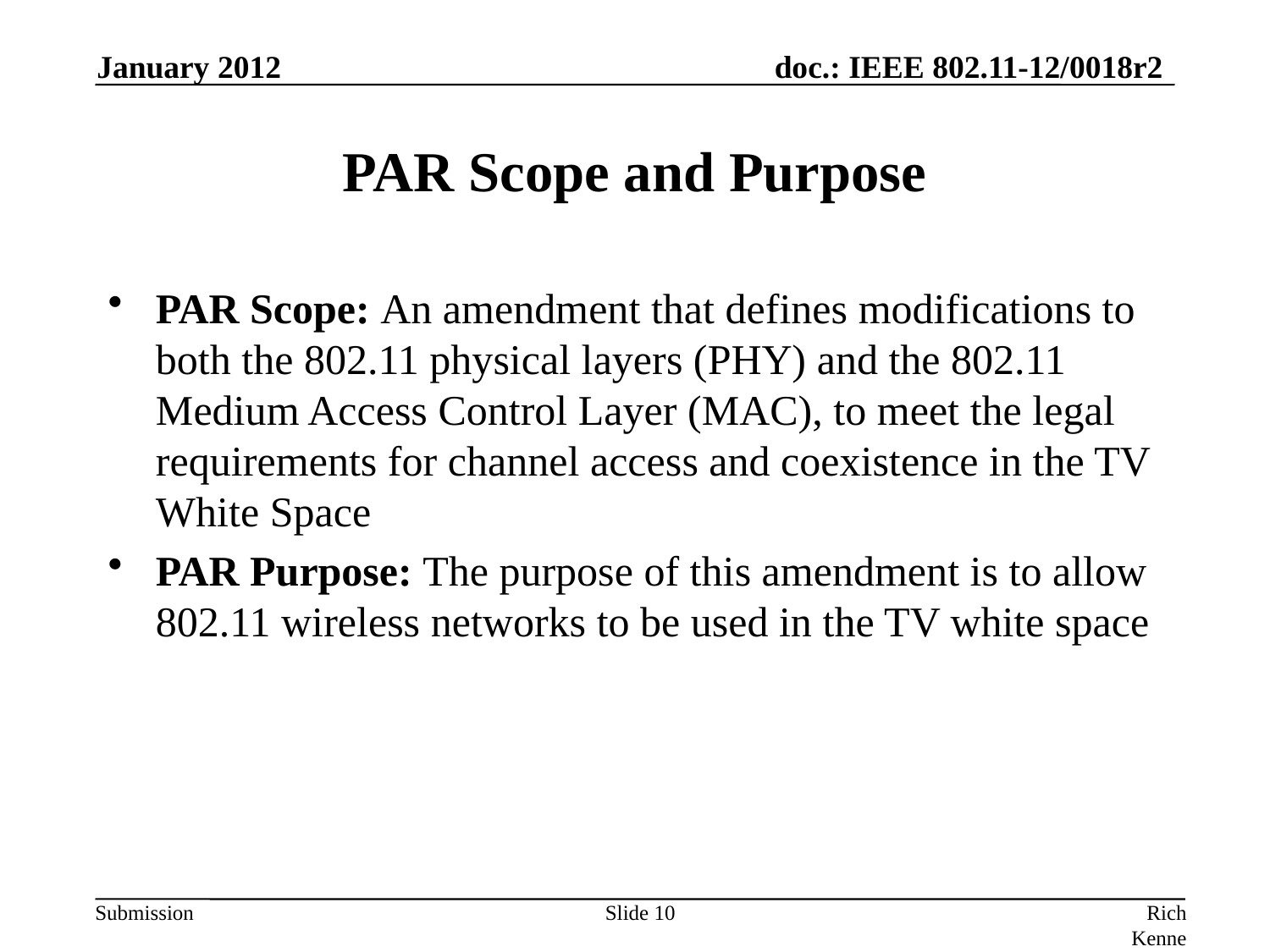

January 2012
# PAR Scope and Purpose
PAR Scope: An amendment that defines modifications to both the 802.11 physical layers (PHY) and the 802.11 Medium Access Control Layer (MAC), to meet the legal requirements for channel access and coexistence in the TV White Space
PAR Purpose: The purpose of this amendment is to allow 802.11 wireless networks to be used in the TV white space
Slide 10
Rich Kennedy, Research In Motion